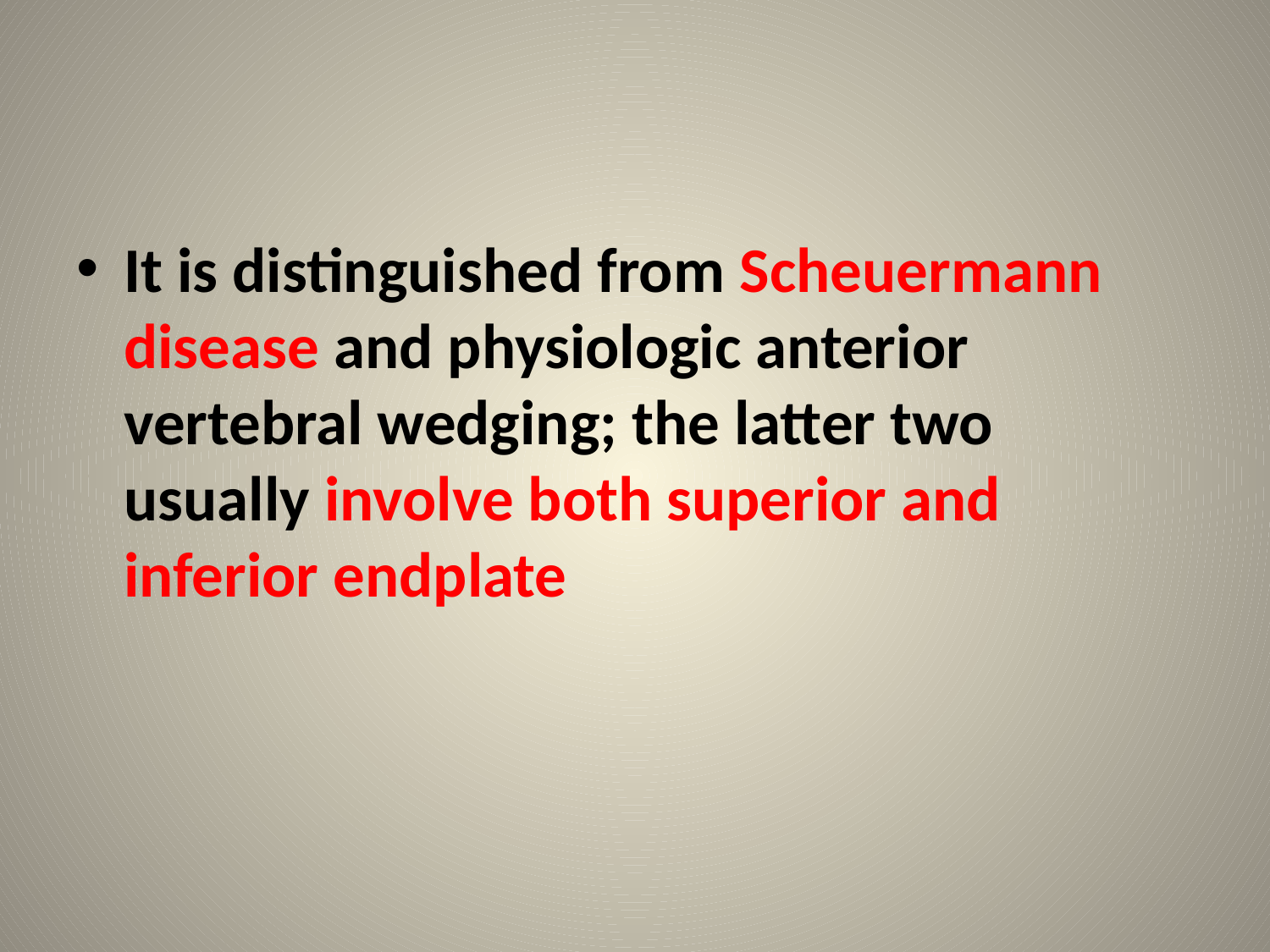

#
It is distinguished from Scheuermann disease and physiologic anterior vertebral wedging; the latter two usually involve both superior and inferior endplate